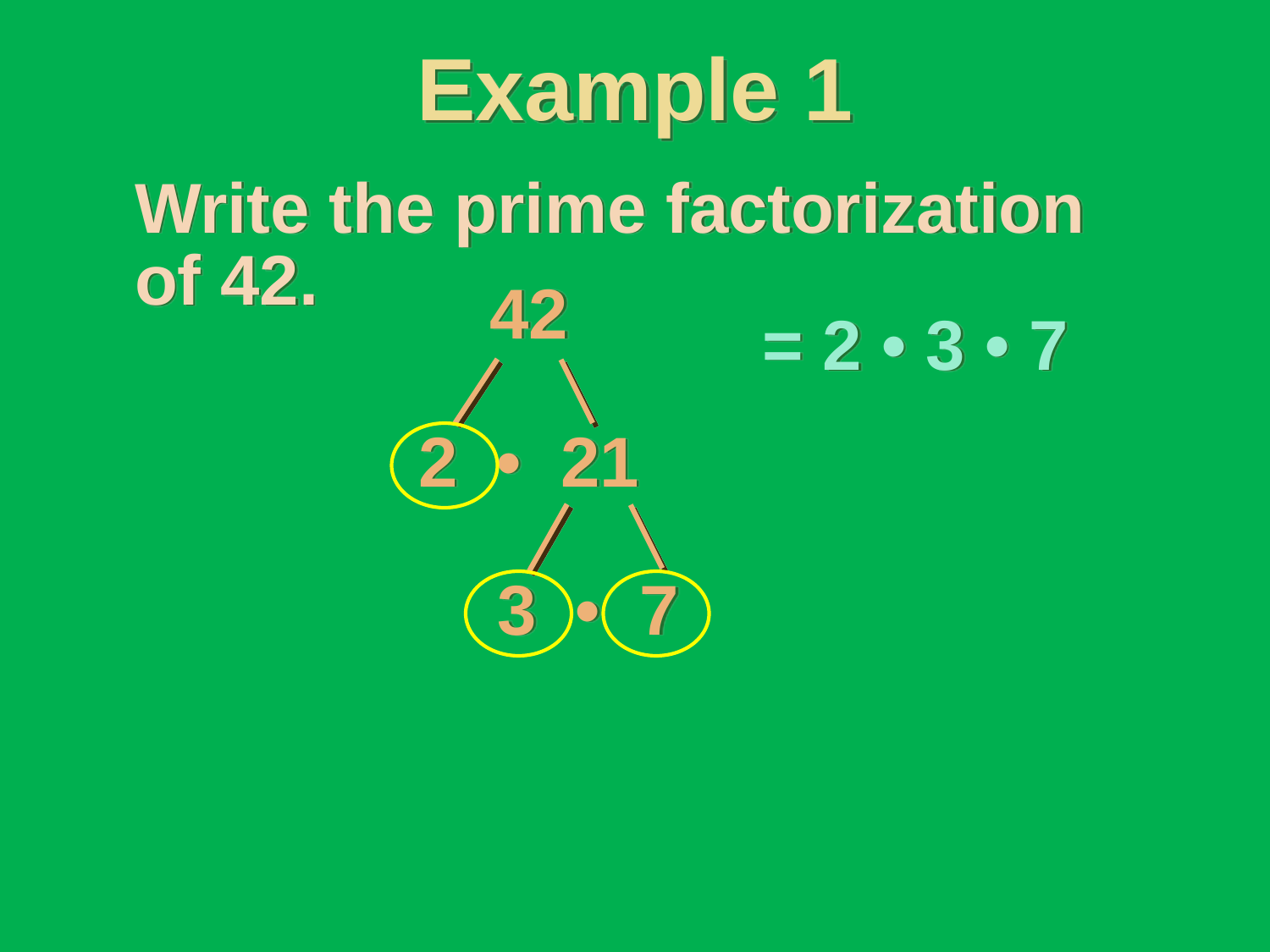

Example 1
Write the prime factorization of 42.
42
= 2 • 3 • 7

2  •  21

      3  •  7